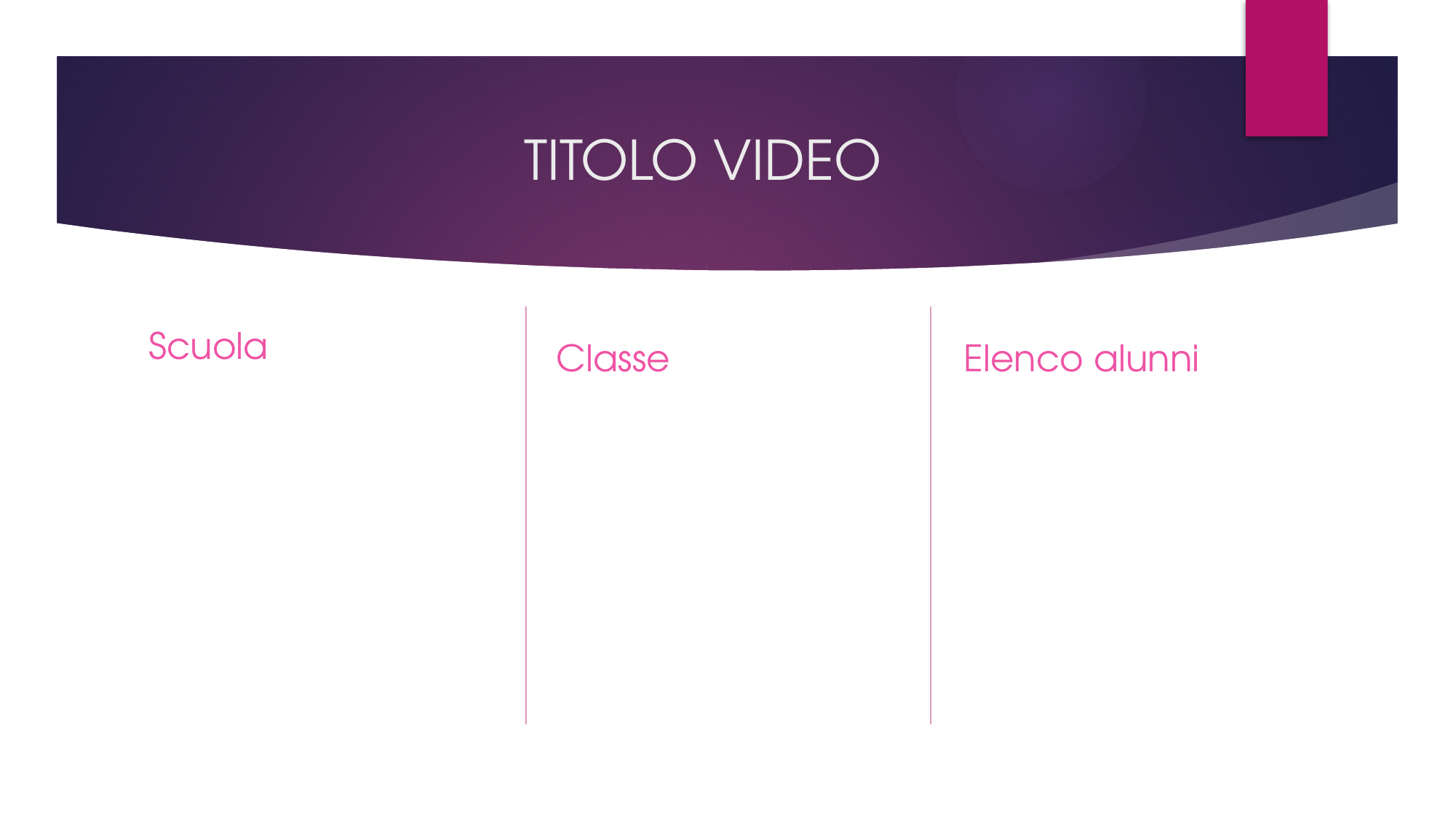

# TITOLO VIDEO
Scuola
Classe
Elenco alunni